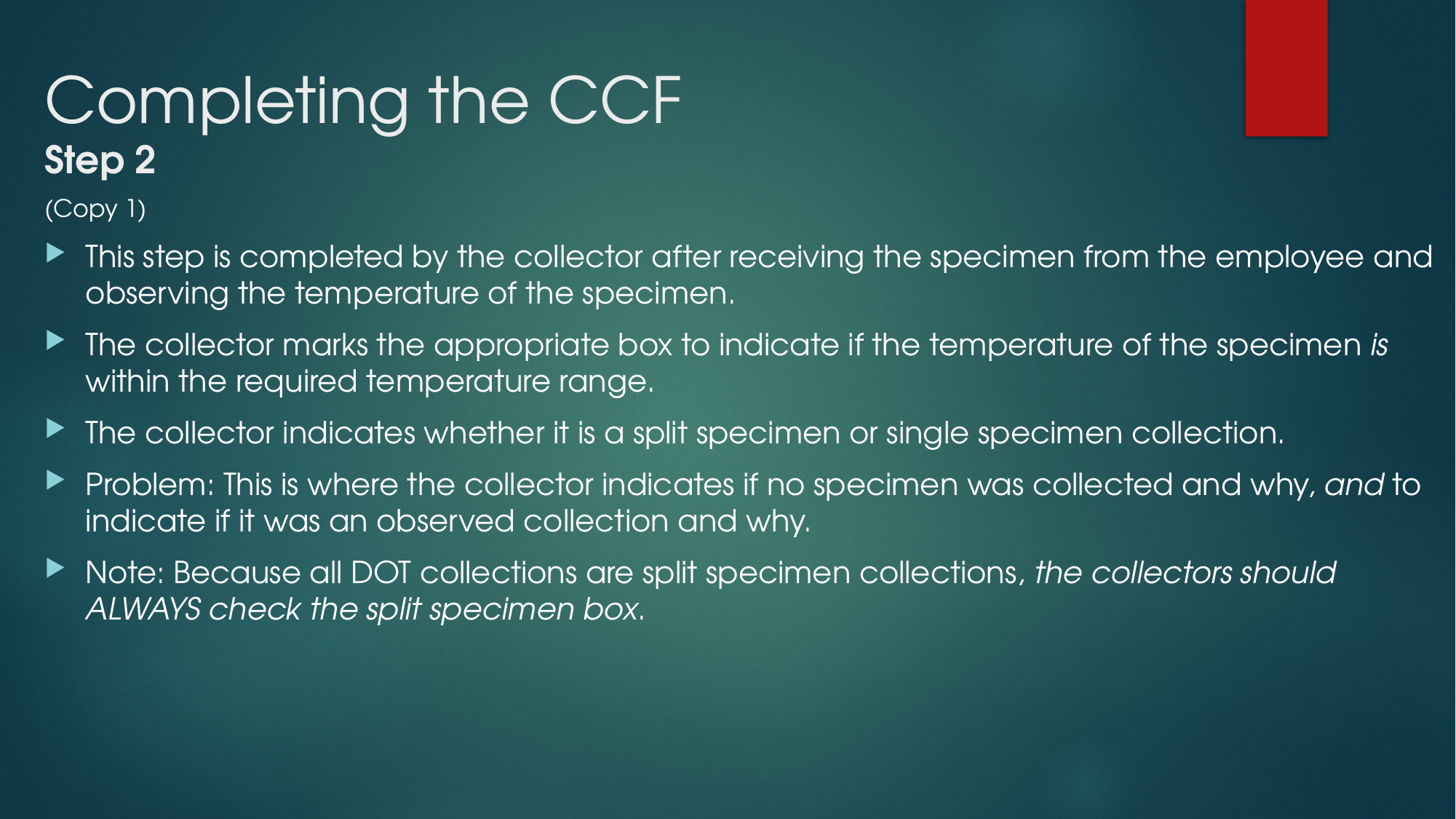

# Completing the CCF Step 2
(Copy 1)
This step is completed by the collector after receiving the specimen from the employee and observing the temperature of the specimen.
The collector marks the appropriate box to indicate if the temperature of the specimen is within the required temperature range.
The collector indicates whether it is a split specimen or single specimen collection.
Problem: This is where the collector indicates if no specimen was collected and why, and to indicate if it was an observed collection and why.
Note: Because all DOT collections are split specimen collections, the collectors should ALWAYS check the split specimen box.